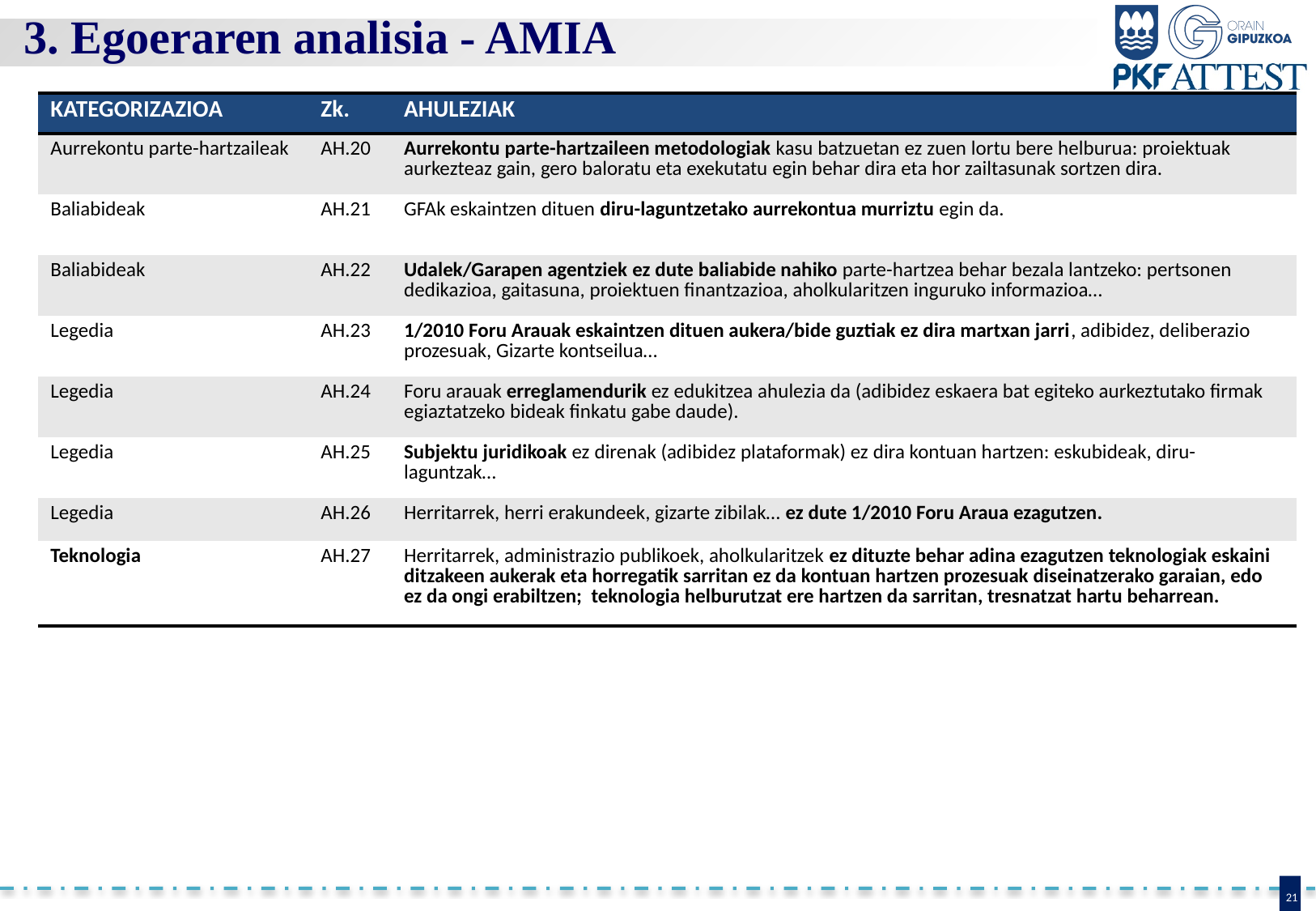

3. Egoeraren analisia - AMIA
| KATEGORIZAZIOA | Zk. | AHULEZIAK |
| --- | --- | --- |
| Aurrekontu parte-hartzaileak | AH.20 | Aurrekontu parte-hartzaileen metodologiak kasu batzuetan ez zuen lortu bere helburua: proiektuak aurkezteaz gain, gero baloratu eta exekutatu egin behar dira eta hor zailtasunak sortzen dira. |
| Baliabideak | AH.21 | GFAk eskaintzen dituen diru-laguntzetako aurrekontua murriztu egin da. |
| Baliabideak | AH.22 | Udalek/Garapen agentziek ez dute baliabide nahiko parte-hartzea behar bezala lantzeko: pertsonen dedikazioa, gaitasuna, proiektuen finantzazioa, aholkularitzen inguruko informazioa… |
| Legedia | AH.23 | 1/2010 Foru Arauak eskaintzen dituen aukera/bide guztiak ez dira martxan jarri, adibidez, deliberazio prozesuak, Gizarte kontseilua… |
| Legedia | AH.24 | Foru arauak erreglamendurik ez edukitzea ahulezia da (adibidez eskaera bat egiteko aurkeztutako firmak egiaztatzeko bideak finkatu gabe daude). |
| Legedia | AH.25 | Subjektu juridikoak ez direnak (adibidez plataformak) ez dira kontuan hartzen: eskubideak, diru-laguntzak… |
| Legedia | AH.26 | Herritarrek, herri erakundeek, gizarte zibilak… ez dute 1/2010 Foru Araua ezagutzen. |
| Teknologia | AH.27 | Herritarrek, administrazio publikoek, aholkularitzek ez dituzte behar adina ezagutzen teknologiak eskaini ditzakeen aukerak eta horregatik sarritan ez da kontuan hartzen prozesuak diseinatzerako garaian, edo ez da ongi erabiltzen; teknologia helburutzat ere hartzen da sarritan, tresnatzat hartu beharrean. |